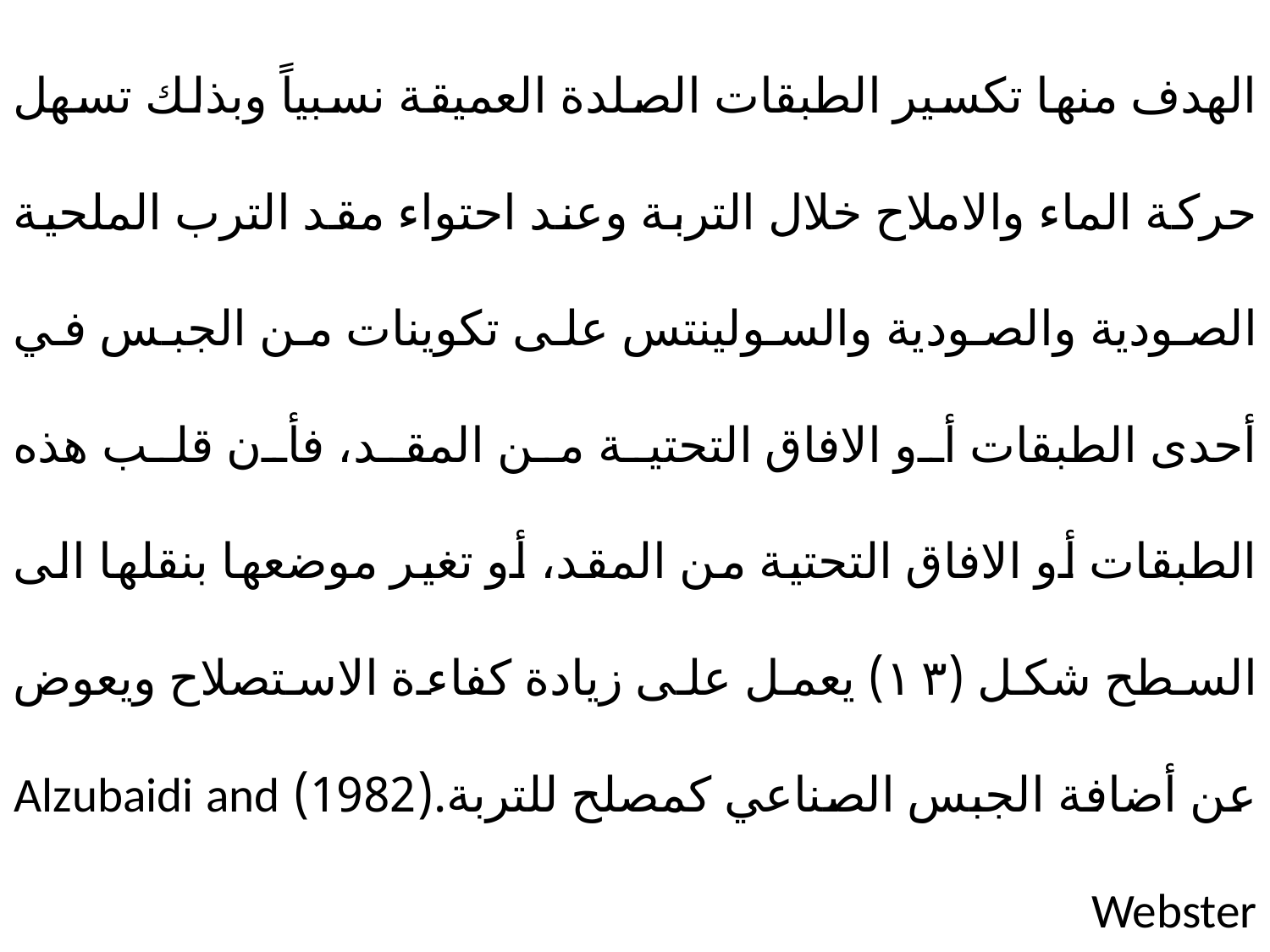

الهدف منها تكسير الطبقات الصلدة العميقة نسبياً وبذلك تسهل حركة الماء والاملاح خلال التربة وعند احتواء مقد الترب الملحية الصودية والصودية والسولينتس على تكوينات من الجبس في أحدى الطبقات أو الافاق التحتية من المقد، فأن قلب هذه الطبقات أو الافاق التحتية من المقد، أو تغير موضعها بنقلها الى السطح شكل (۱۳) يعمل على زيادة كفاءة الاستصلاح ويعوض عن أضافة الجبس الصناعي كمصلح للتربة.(1982) Alzubaidi and Webster